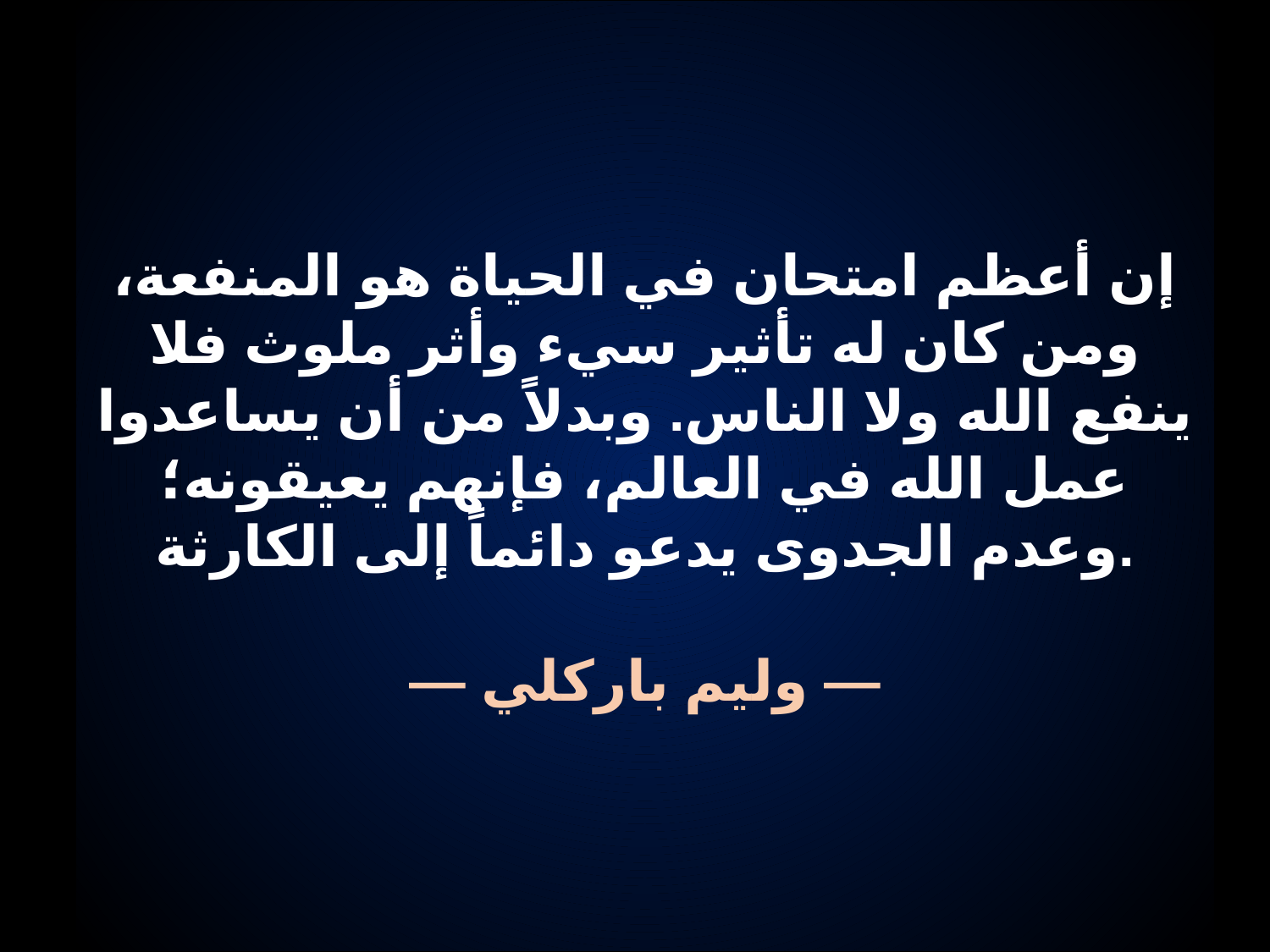

إن أعظم امتحان في الحياة هو المنفعة، ومن كان له تأثير سيء وأثر ملوث فلا ينفع الله ولا الناس. وبدلاً من أن يساعدوا عمل الله في العالم، فإنهم يعيقونه؛ وعدم الجدوى يدعو دائماً إلى الكارثة.

— وليم باركلي —